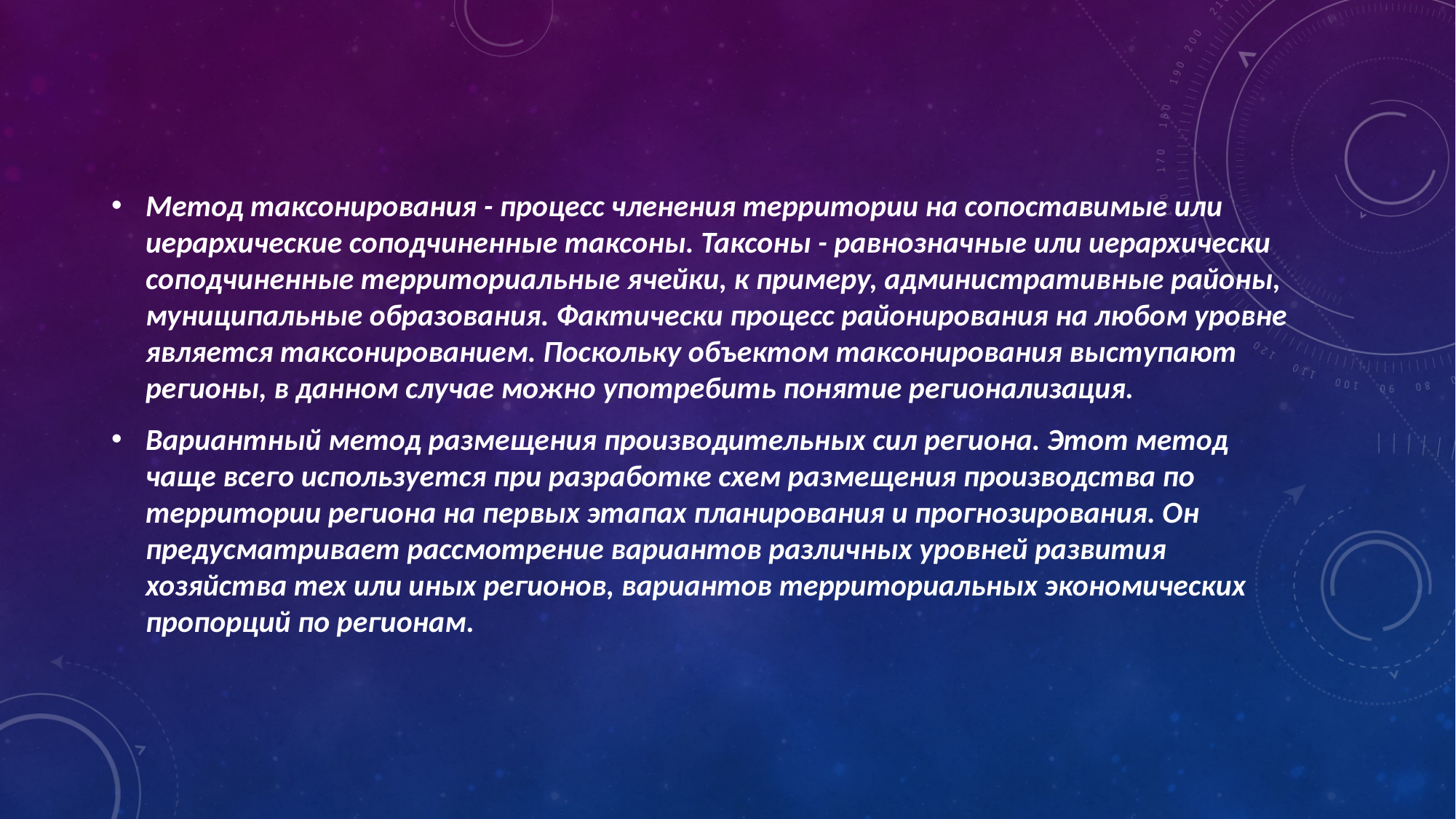

Метод таксонирования - процесс членения территории на сопоставимые или иерархические соподчиненные таксоны. Таксоны - равнозначные или иерархически соподчиненные территориальные ячейки, к примеру, административные районы, муниципальные образования. Фактически процесс районирования на любом уровне является таксонированием. Поскольку объектом таксонирования выступают регионы, в данном случае можно употребить понятие регионализация.
Вариантный метод размещения производительных сил региона. Этот метод чаще всего используется при разработке схем размещения производства по территории региона на первых этапах планирования и прогнозирования. Он предусматривает рассмотрение вариантов различных уровней развития хозяйства тех или иных регионов, вариантов территориальных экономических пропорций по регионам.